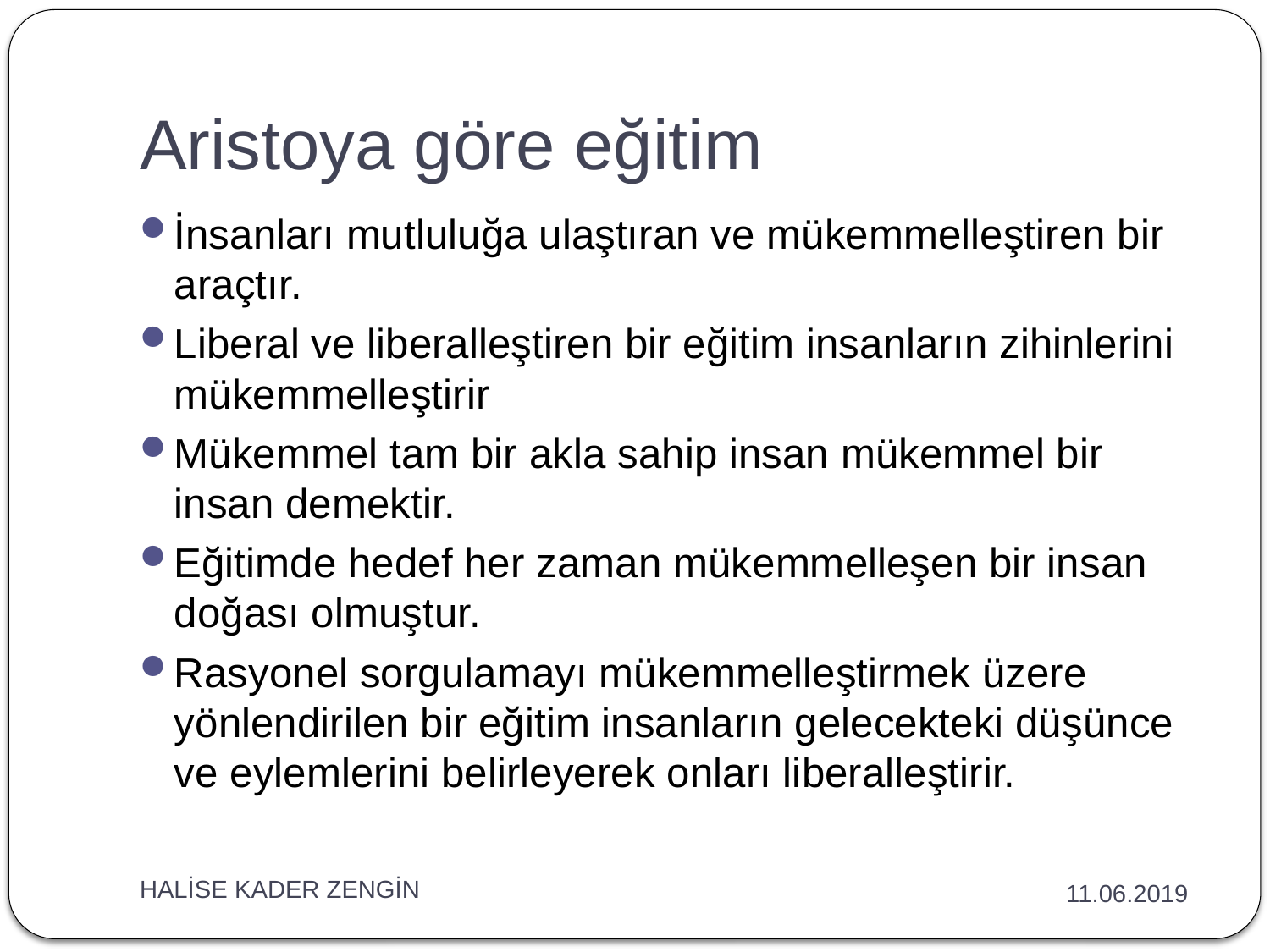

# Aristoya göre eğitim
İnsanları mutluluğa ulaştıran ve mükemmelleştiren bir araçtır.
Liberal ve liberalleştiren bir eğitim insanların zihinlerini mükemmelleştirir
Mükemmel tam bir akla sahip insan mükemmel bir insan demektir.
Eğitimde hedef her zaman mükemmelleşen bir insan doğası olmuştur.
Rasyonel sorgulamayı mükemmelleştirmek üzere yönlendirilen bir eğitim insanların gelecekteki düşünce ve eylemlerini belirleyerek onları liberalleştirir.
HALİSE KADER ZENGİN
11.06.2019